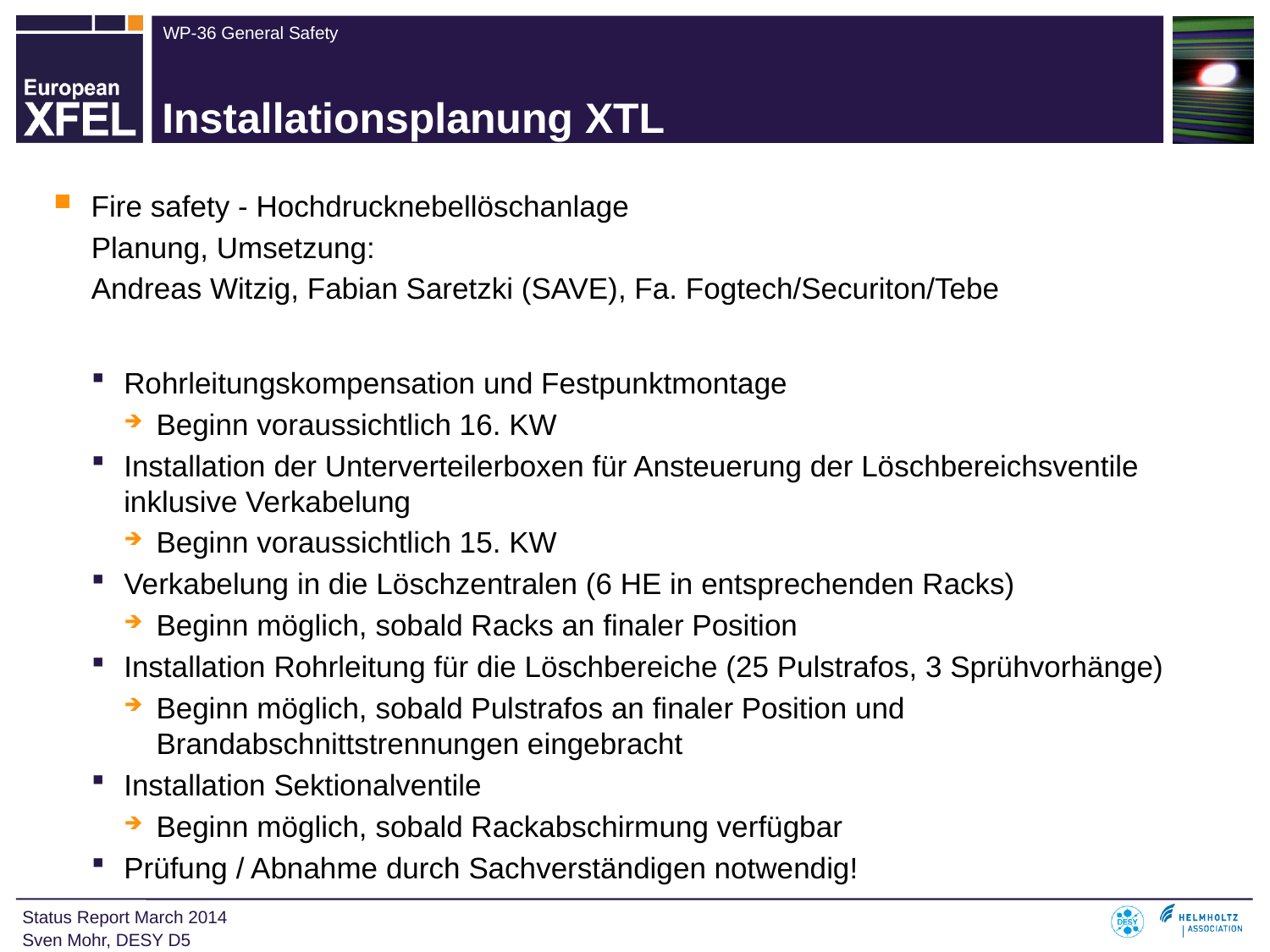

# Installationsplanung XTL
Fire safety - Hochdrucknebellöschanlage
Planung, Umsetzung:
Andreas Witzig, Fabian Saretzki (SAVE), Fa. Fogtech/Securiton/Tebe

Rohrleitungskompensation und Festpunktmontage
Beginn voraussichtlich 16. KW
Installation der Unterverteilerboxen für Ansteuerung der Löschbereichsventile inklusive Verkabelung
Beginn voraussichtlich 15. KW
Verkabelung in die Löschzentralen (6 HE in entsprechenden Racks)
Beginn möglich, sobald Racks an finaler Position
Installation Rohrleitung für die Löschbereiche (25 Pulstrafos, 3 Sprühvorhänge)
Beginn möglich, sobald Pulstrafos an finaler Position und Brandabschnittstrennungen eingebracht
Installation Sektionalventile
Beginn möglich, sobald Rackabschirmung verfügbar
Prüfung / Abnahme durch Sachverständigen notwendig!